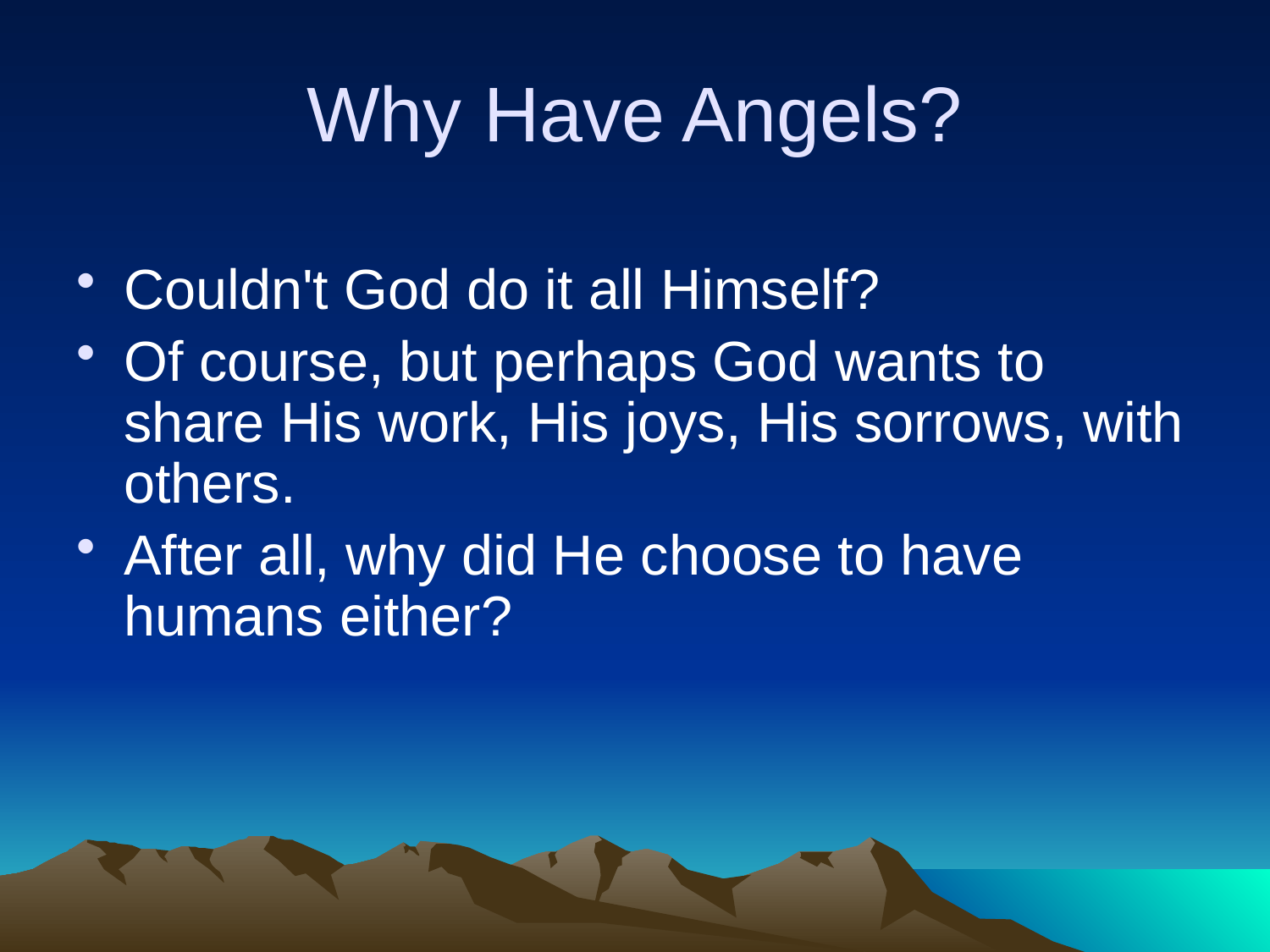

# Why Have Angels?
Couldn't God do it all Himself?
Of course, but perhaps God wants to share His work, His joys, His sorrows, with others.
After all, why did He choose to have humans either?